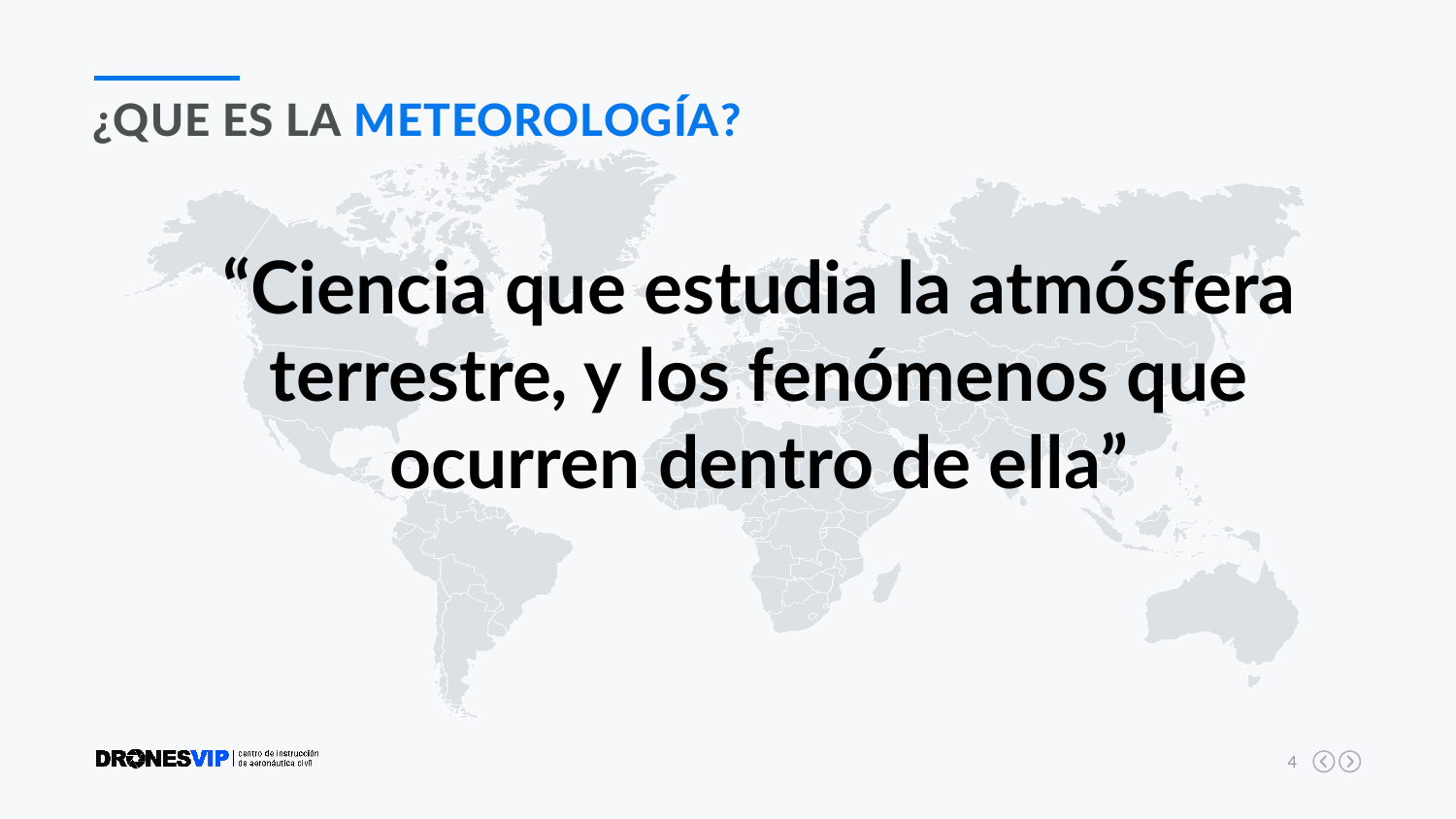

¿QUE ES LA METEOROLOGÍA?

“Ciencia que estudia la atmósfera terrestre, y los fenómenos que ocurren dentro de ella”